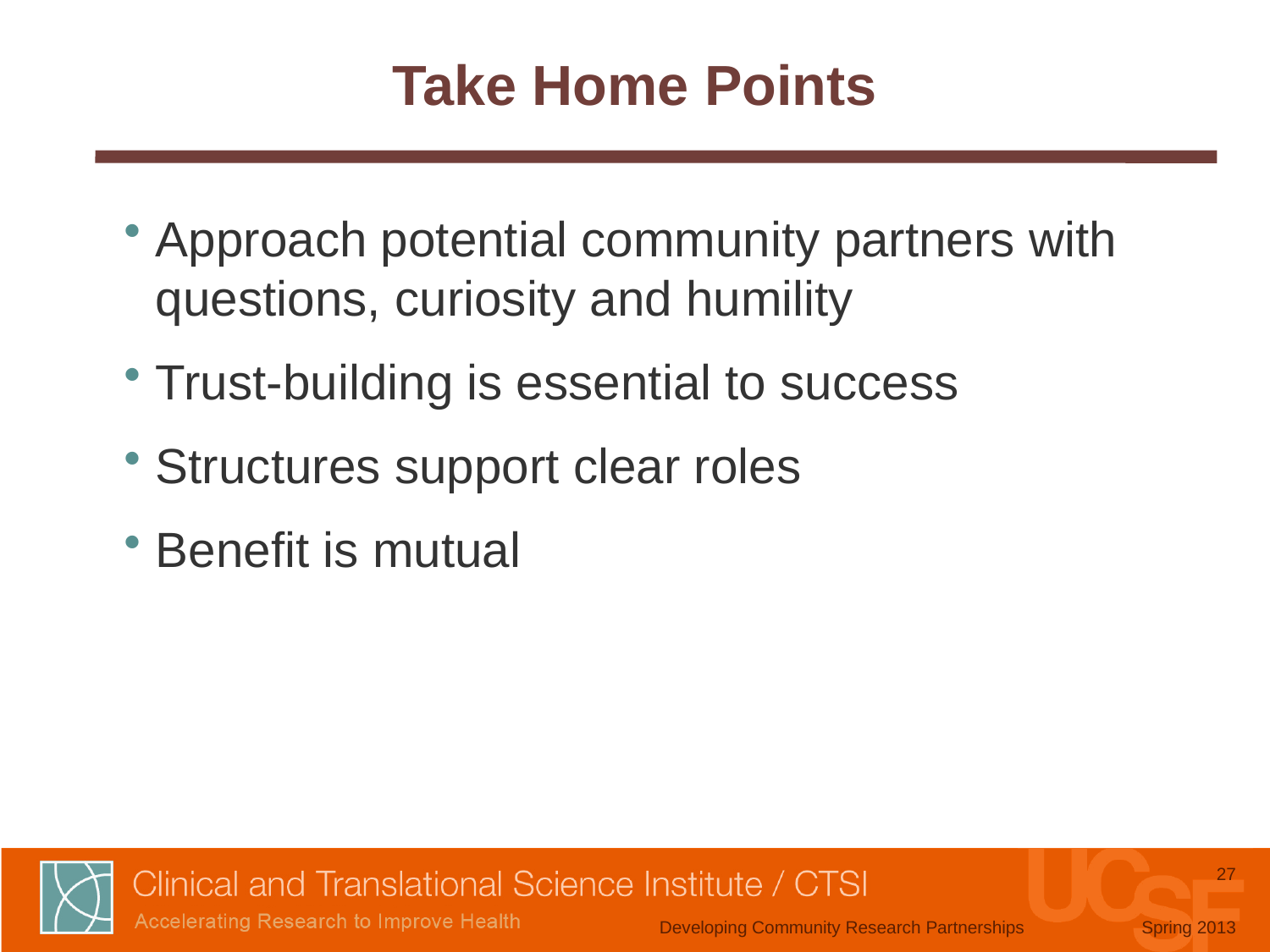

# Take Home Points

Approach potential community partners with questions, curiosity and humility
Trust-building is essential to success
Structures support clear roles
Benefit is mutual
27
Developing Community Research Partnerships
Spring 2013